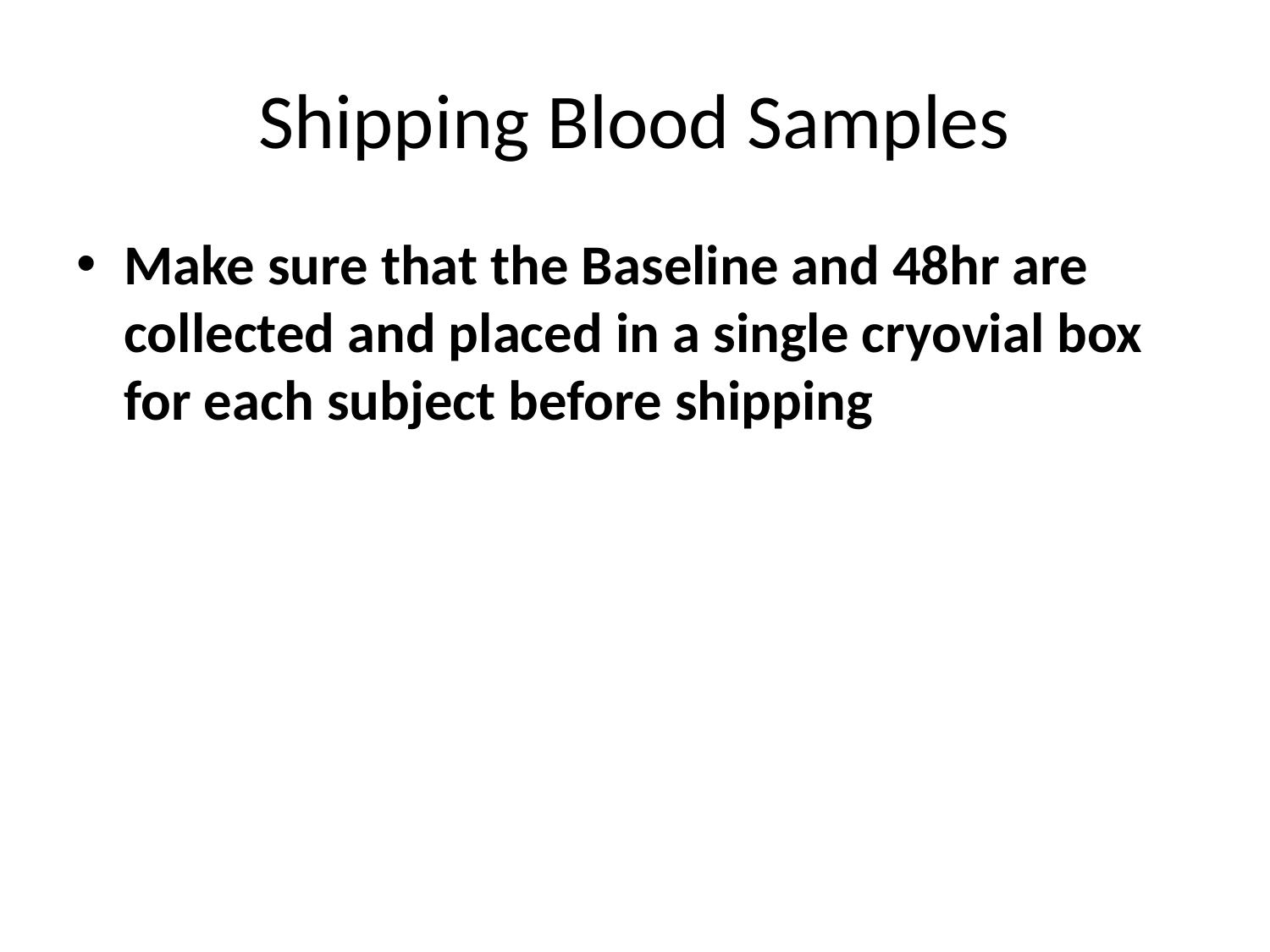

# Shipping Blood Samples
Make sure that the Baseline and 48hr are collected and placed in a single cryovial box for each subject before shipping